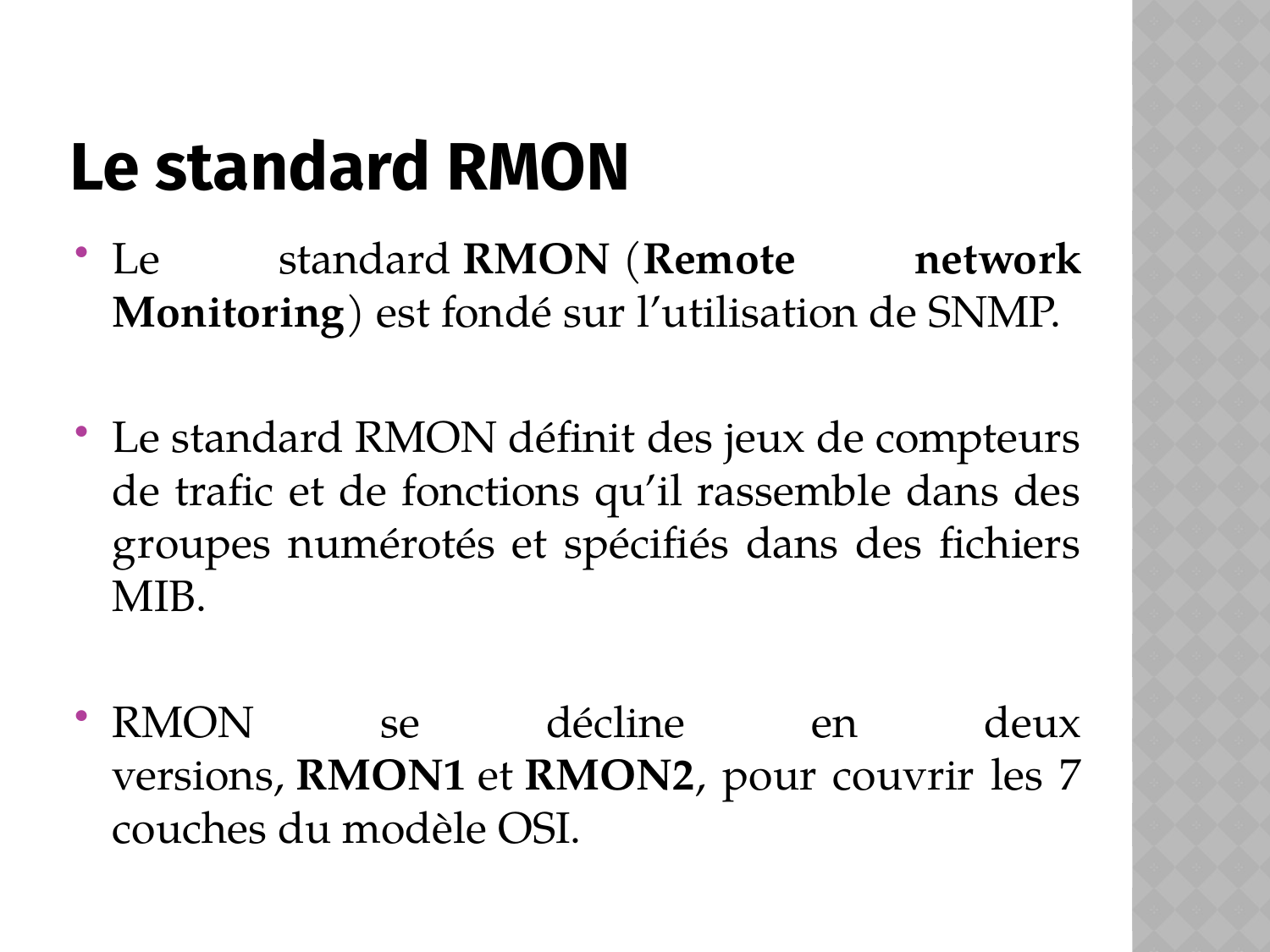

# Le standard RMON
Le standard RMON (Remote network Monitoring) est fondé sur l’utilisation de SNMP.

Le standard RMON définit des jeux de compteurs de trafic et de fonctions qu’il rassemble dans des groupes numérotés et spécifiés dans des fichiers MIB.

RMON se décline en deux versions, RMON1 et RMON2, pour couvrir les 7 couches du modèle OSI.